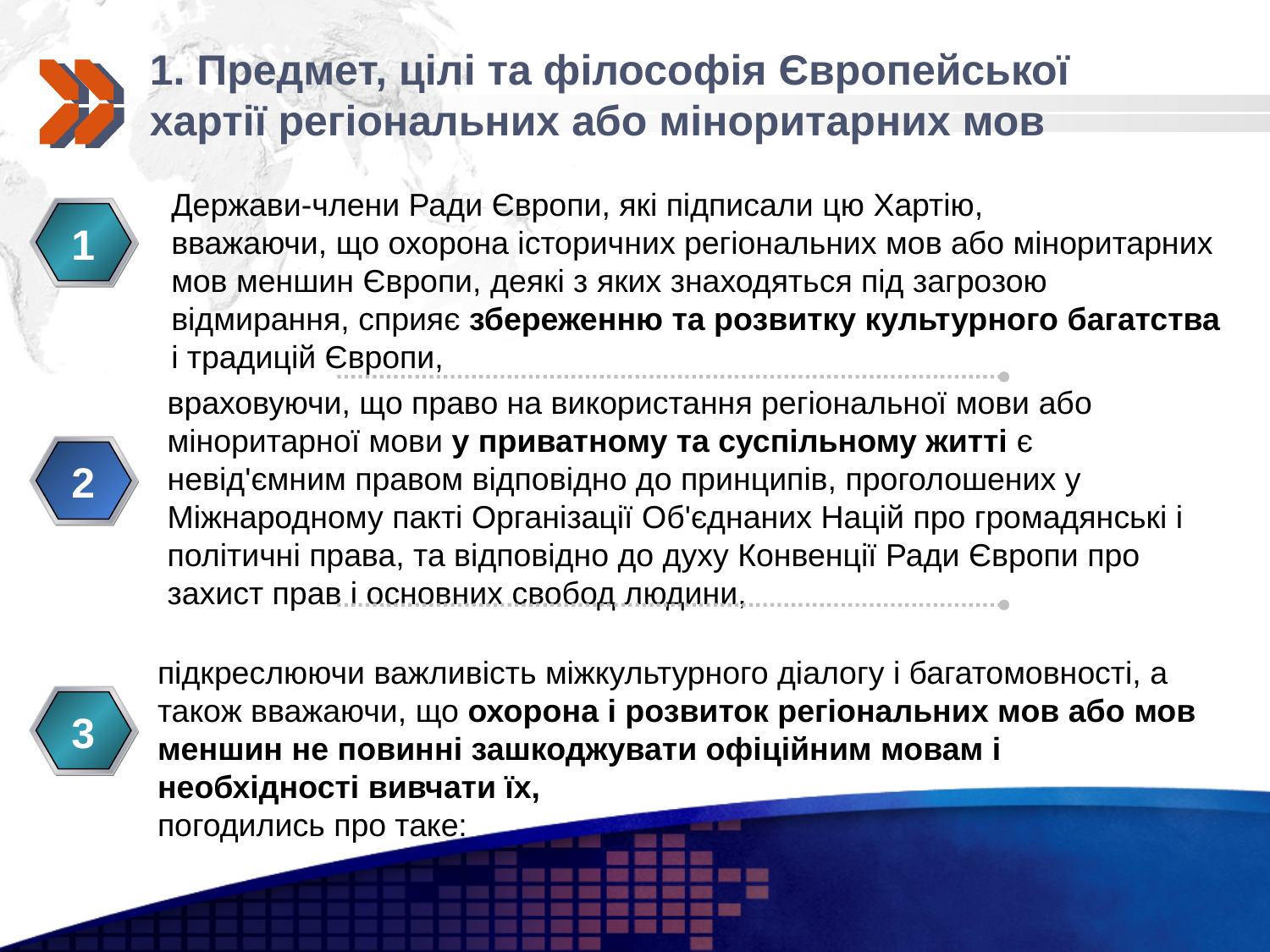

1. Предмет, цілі та філософія Європейської хартії регіональних або міноритарних мов

Держави-члени Ради Європи, якi пiдписали цю Хартiю,
вважаючи, що охорона iсторичних регiональних мов або міноритарних мов меншин Європи, деякi з яких знаходяться пiд загрозою вiдмирання, сприяє збереженню та розвитку культурного багатства i традицiй Європи,

1
враховуючи, що право на використання регiональної мови або міноритарної мови у приватному та суспільному життi є невiд'ємним правом вiдповiдно до принципiв, проголошених у Мiжнародному пактi Органiзацiї Об'єднаних Нацiй про громадянськi i полiтичнi права, та вiдповiдно до духу Конвенцiї Ради Європи про захист прав i основних свобод людини,

2

пiдкреслюючи важливiсть мiжкультурного дiалогу i багатомовностi, а також вважаючи, що охорона i розвиток регiональних мов або мов меншин не повиннi зашкоджувати офiцiйним мовам i необхiдностi вивчати їх,
погодились про таке:

3